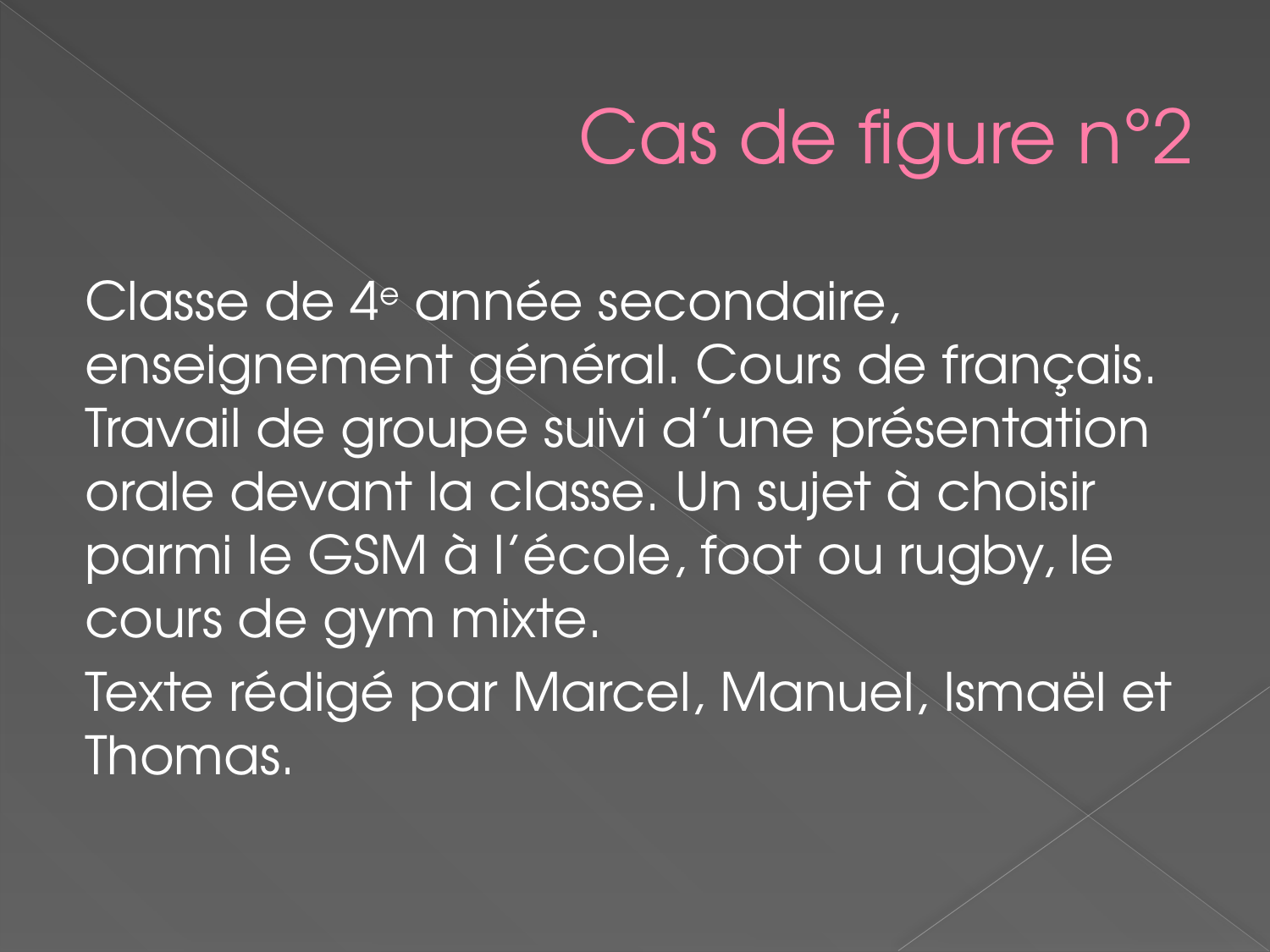

# Cas de figure n°2
Classe de 4e année secondaire, enseignement général. Cours de français. Travail de groupe suivi d’une présentation orale devant la classe. Un sujet à choisir parmi le GSM à l’école, foot ou rugby, le cours de gym mixte.
Texte rédigé par Marcel, Manuel, Ismaël et Thomas.